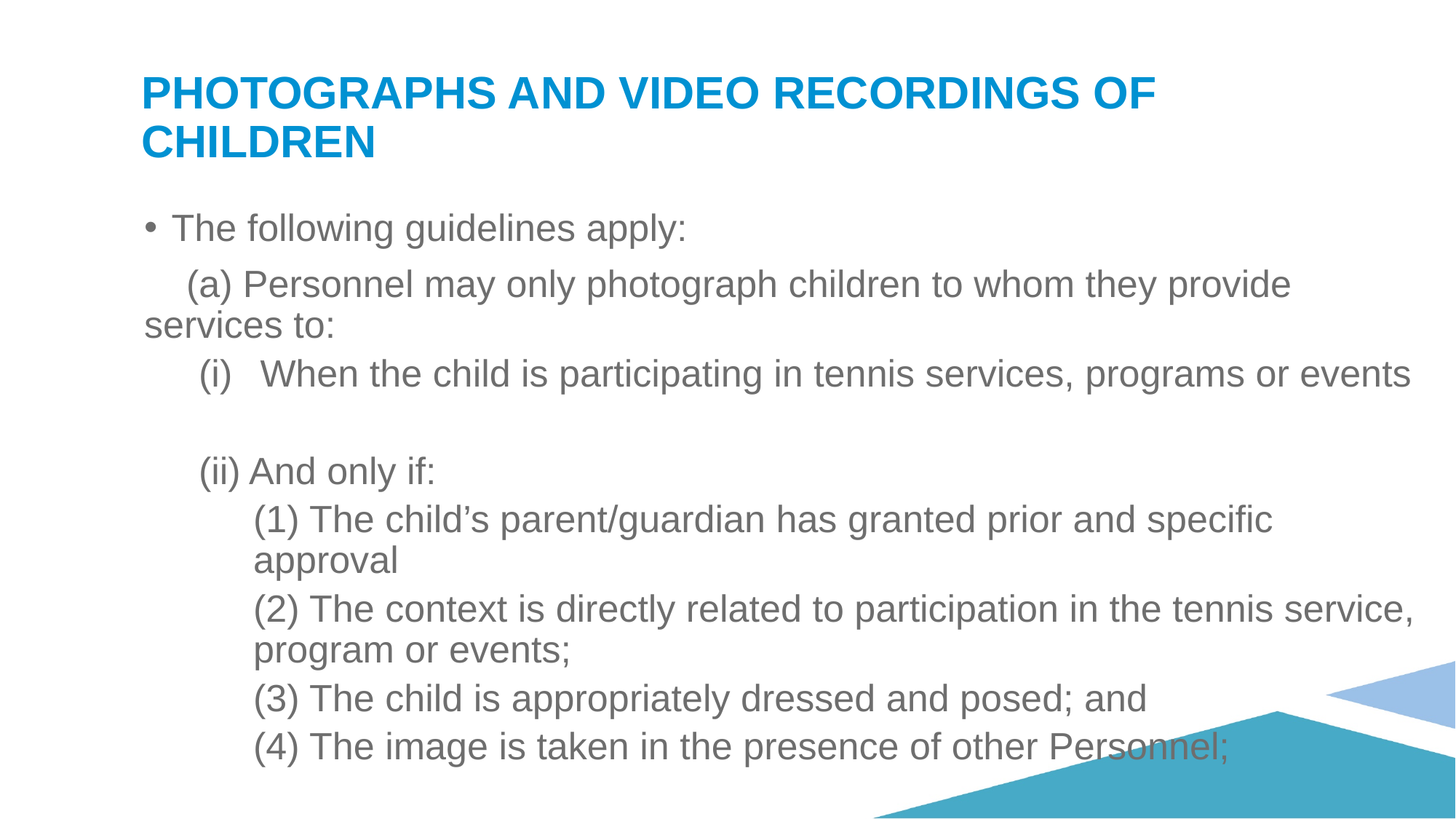

photographs and video recordings of children
The following guidelines apply:
    (a) Personnel may only photograph children to whom they provide services to:
When the child is participating in tennis services, programs or events

(ii) And only if:
(1) The child’s parent/guardian has granted prior and specific approval
(2) The context is directly related to participation in the tennis service, program or events;
(3) The child is appropriately dressed and posed; and
(4) The image is taken in the presence of other Personnel;